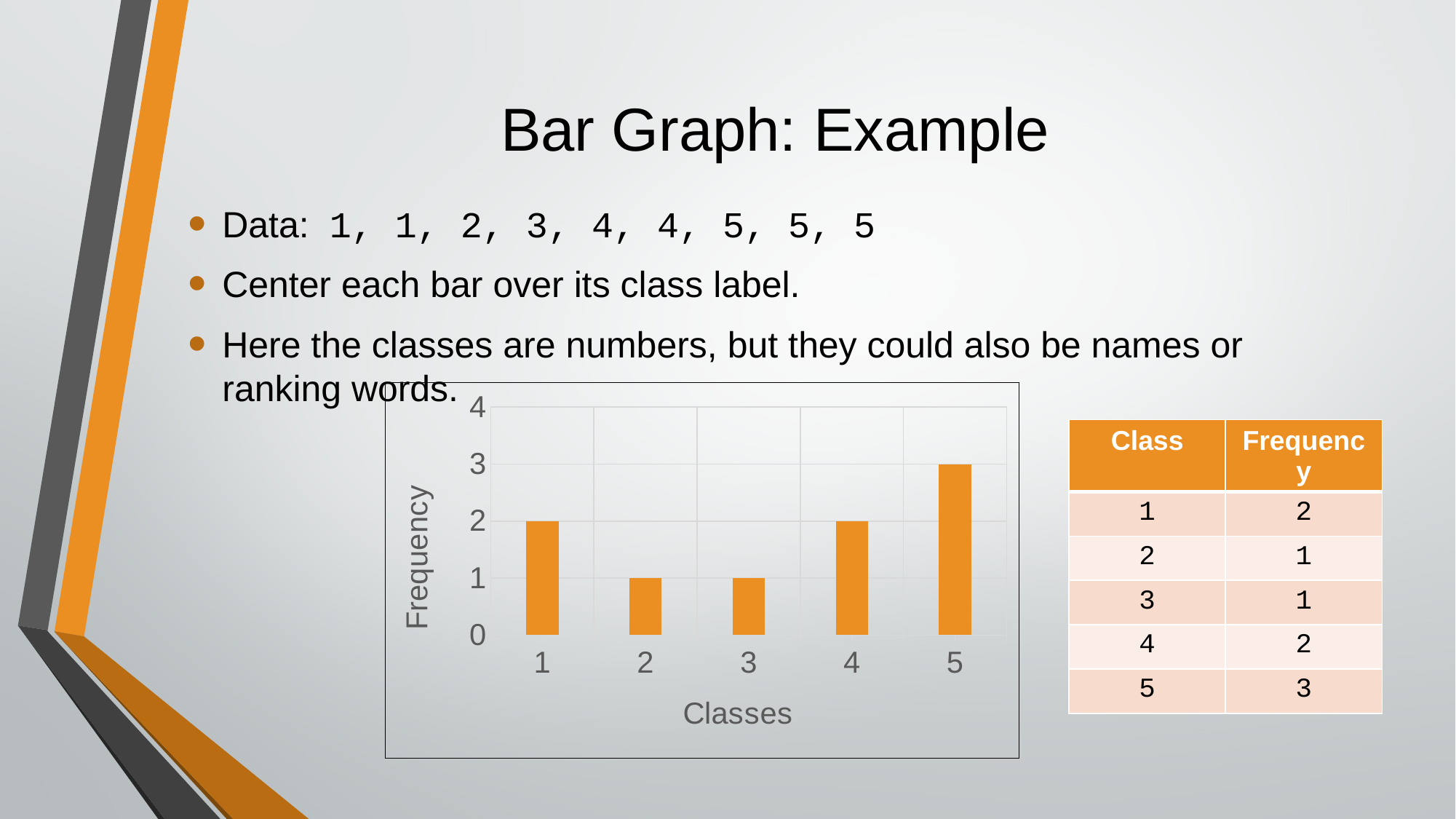

# Bar Graph: Example
Data:  1, 1, 2, 3, 4, 4, 5, 5, 5
Center each bar over its class label.
Here the classes are numbers, but they could also be names or ranking words.

### Chart

| Category | Series 1 |
|---|---|
| 1 | 2.0 |
| 2 | 1.0 |
| 3 | 1.0 |
| 4 | 2.0 |
| 5 | 3.0 |
| Class | Frequency |
| --- | --- |
| 1 | 2 |
| 2 | 1 |
| 3 | 1 |
| 4 | 2 |
| 5 | 3 |